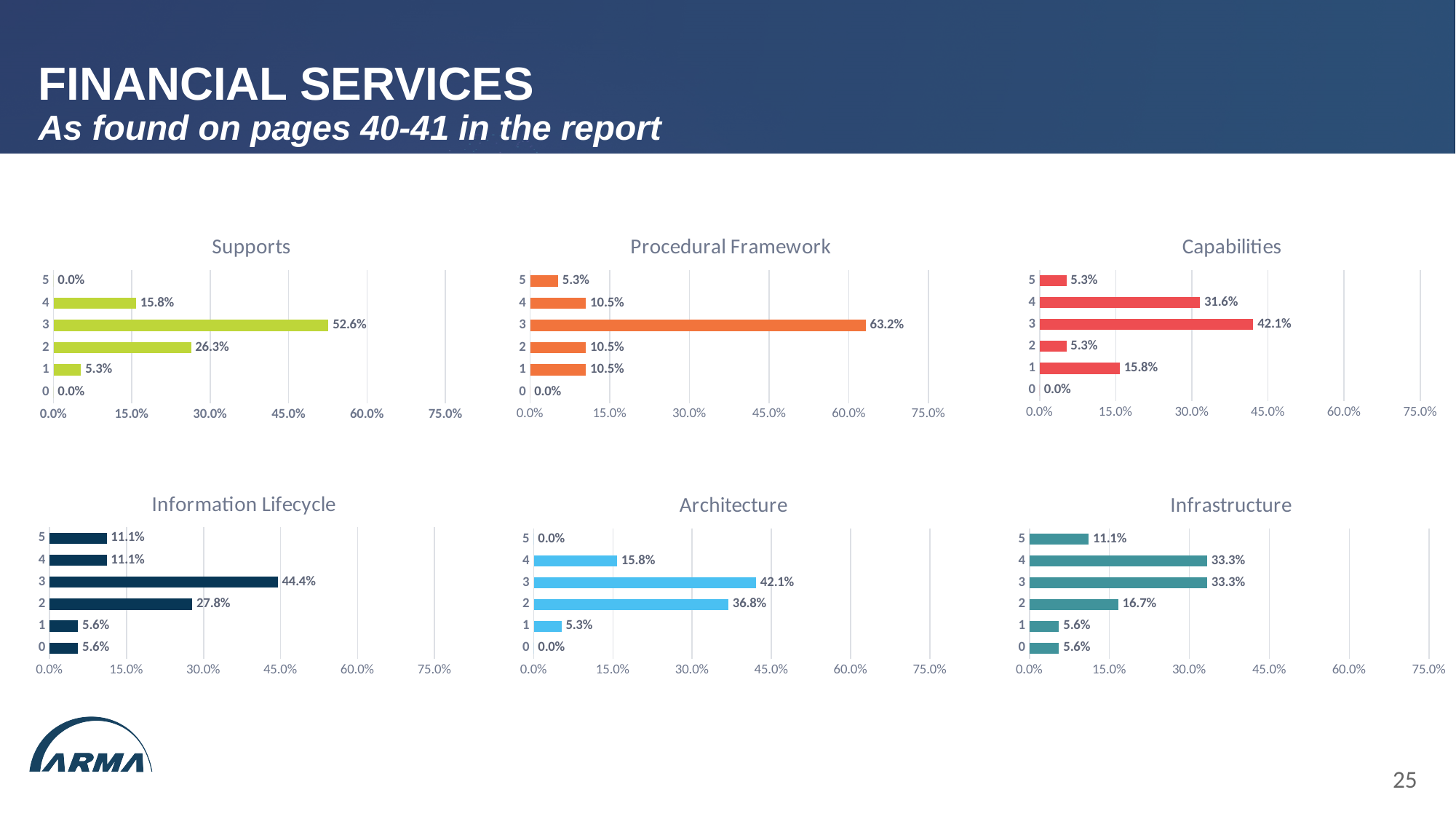

# FINANCIAL SERVICES As found on pages 40-41 in the report

### Chart: Supports

| Category |  |
|---|---|
| 0 | 0.0 |
| 1 | 0.05263157894736842 |
| 2 | 0.2631578947368421 |
| 3 | 0.5263157894736842 |
| 4 | 0.15789473684210525 |
| 5 | 0.0 |

### Chart: Procedural Framework

| Category |  |
|---|---|
| 0 | 0.0 |
| 1 | 0.10526315789473684 |
| 2 | 0.10526315789473684 |
| 3 | 0.631578947368421 |
| 4 | 0.10526315789473684 |
| 5 | 0.05263157894736842 |

### Chart: Capabilities

| Category |  |
|---|---|
| 0 | 0.0 |
| 1 | 0.15789473684210525 |
| 2 | 0.05263157894736842 |
| 3 | 0.42105263157894735 |
| 4 | 0.3157894736842105 |
| 5 | 0.05263157894736842 |

### Chart: Information Lifecycle

| Category |  |
|---|---|
| 0 | 0.05555555555555555 |
| 1 | 0.05555555555555555 |
| 2 | 0.2777777777777778 |
| 3 | 0.4444444444444444 |
| 4 | 0.1111111111111111 |
| 5 | 0.1111111111111111 |

### Chart: Architecture

| Category |  |
|---|---|
| 0 | 0.0 |
| 1 | 0.05263157894736842 |
| 2 | 0.3684210526315789 |
| 3 | 0.42105263157894735 |
| 4 | 0.15789473684210525 |
| 5 | 0.0 |

### Chart: Infrastructure

| Category |  |
|---|---|
| 0 | 0.05555555555555555 |
| 1 | 0.05555555555555555 |
| 2 | 0.16666666666666666 |
| 3 | 0.3333333333333333 |
| 4 | 0.3333333333333333 |
| 5 | 0.1111111111111111 |
25